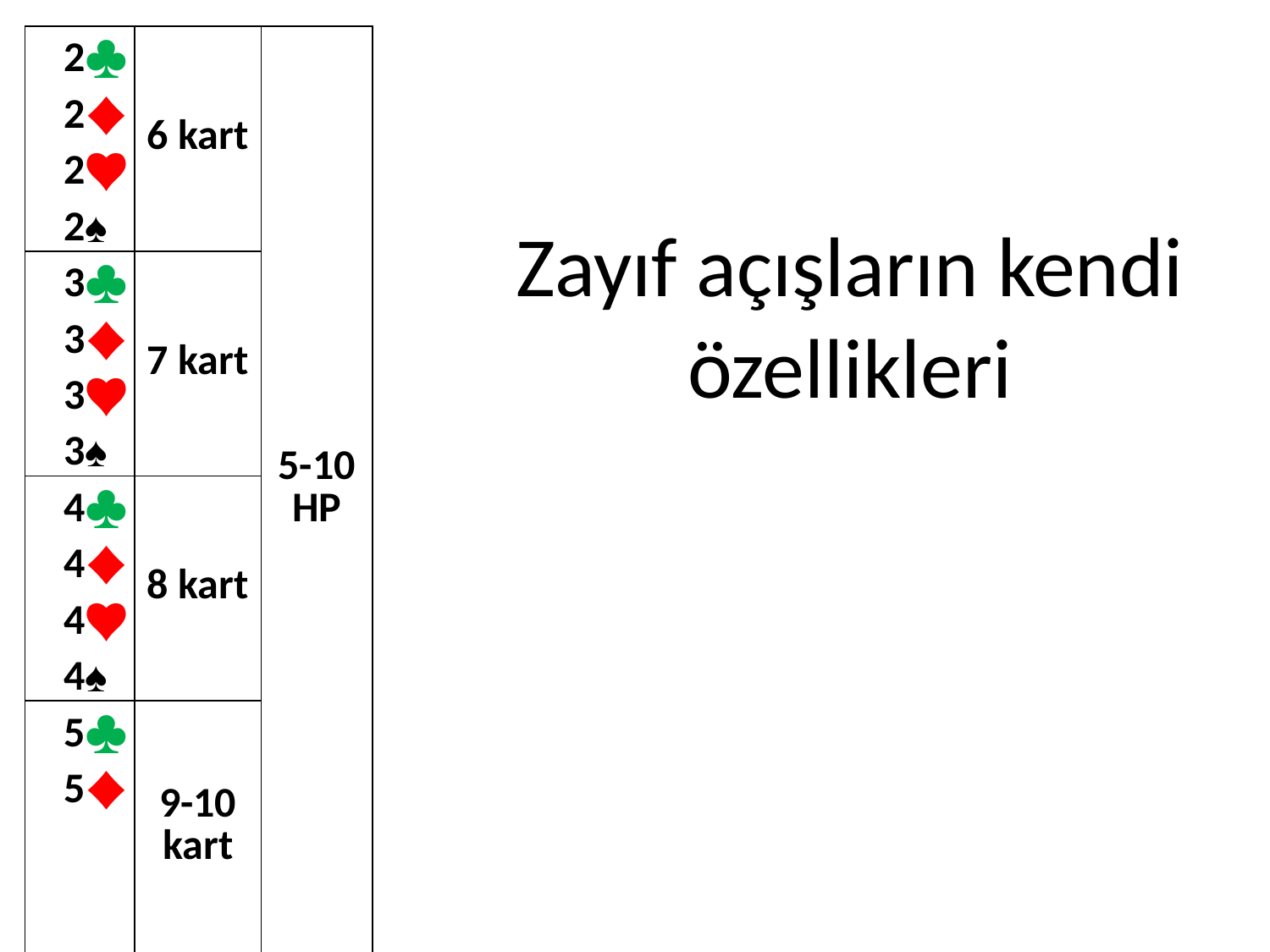

| 2 | ♣ | 6 kart | 5-10 HP |
| --- | --- | --- | --- |
| 2 | ♦ |  |  |
| 2 | ♥ |  |  |
| 2 | ♠ |  |  |
| 3 | ♣ | 7 kart |  |
| 3 | ♦ |  |  |
| 3 | ♥ |  |  |
| 3 | ♠ |  |  |
| 4 | ♣ | 8 kart |  |
| 4 | ♦ |  |  |
| 4 | ♥ |  |  |
| 4 | ♠ |  |  |
| 5 | ♣ | 9-10 kart |  |
| 5 | ♦ |  |  |
|  |  |  |  |
|  |  |  |  |
Zayıf açışların kendi özellikleri